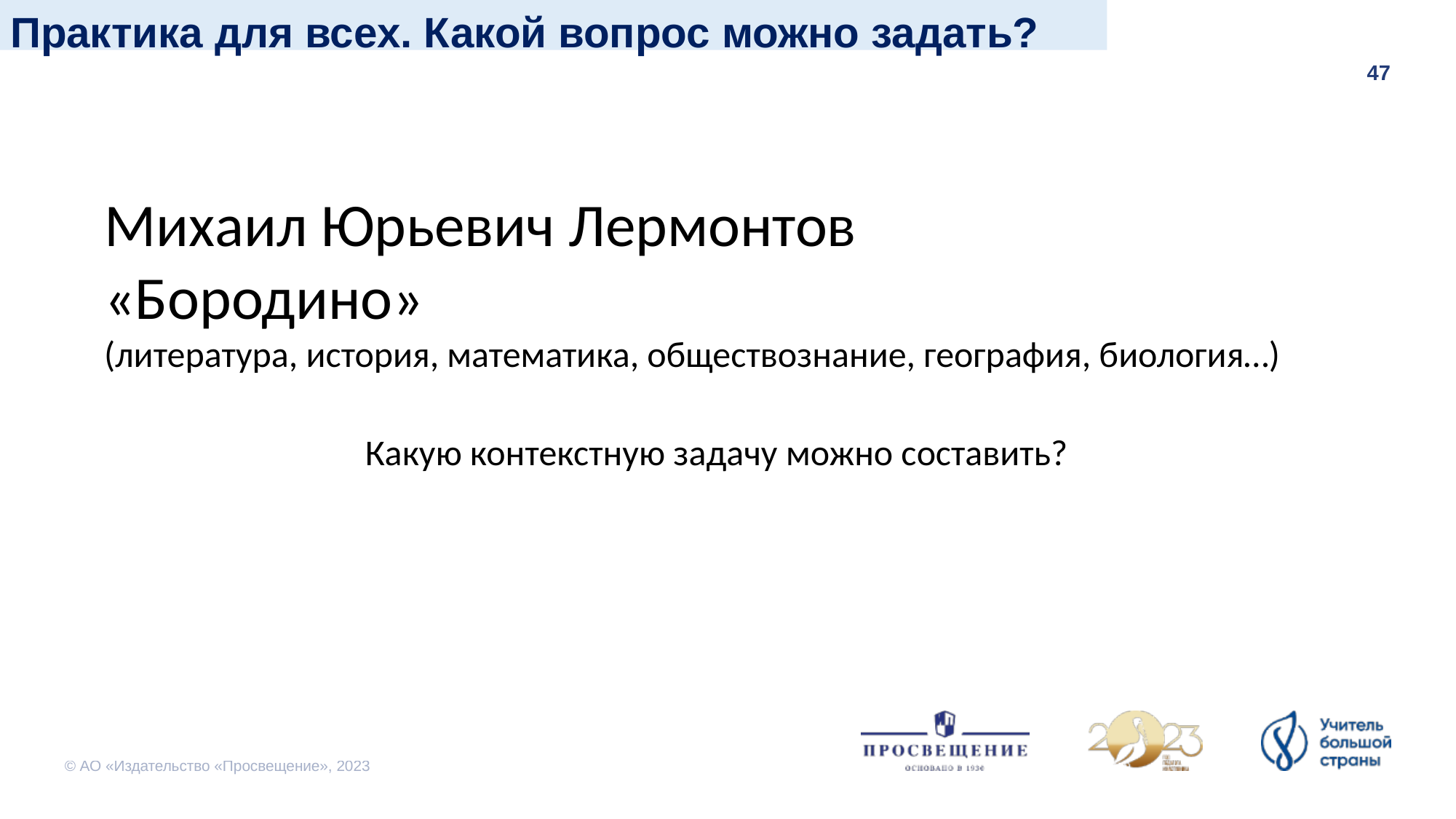

Практика для всех. Какой вопрос можно задать?
Михаил Юрьевич Лермонтов
«Бородино»
(литература, история, математика, обществознание, география, биология…)
Какую контекстную задачу можно составить?
© АО «Издательство «Просвещение», 2023